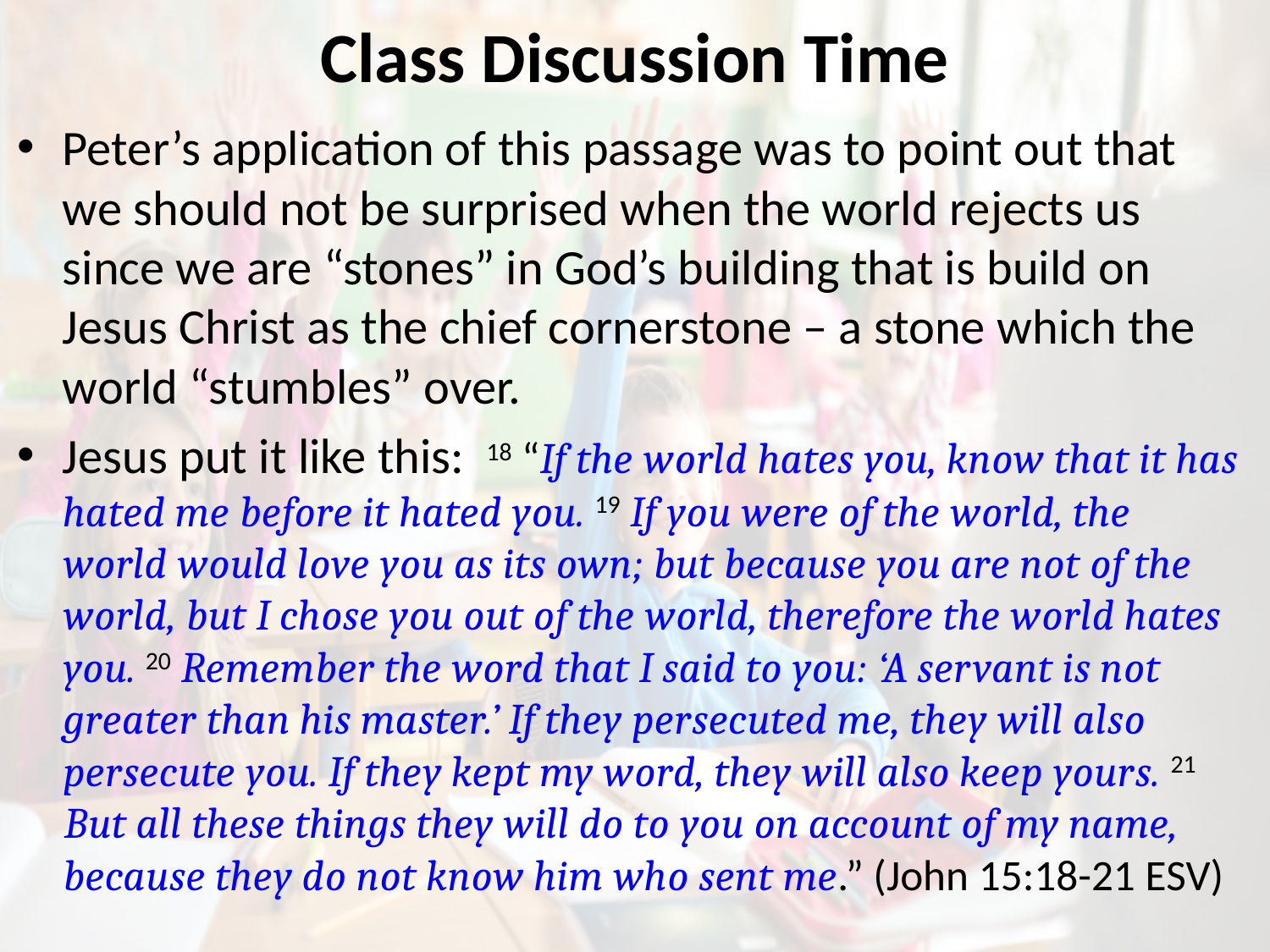

# Class Discussion Time
Peter’s application of this passage was to point out that we should not be surprised when the world rejects us since we are “stones” in God’s building that is build on Jesus Christ as the chief cornerstone – a stone which the world “stumbles” over.
Jesus put it like this:  18 “If the world hates you, know that it has hated me before it hated you. 19 If you were of the world, the world would love you as its own; but because you are not of the world, but I chose you out of the world, therefore the world hates you. 20 Remember the word that I said to you: ‘A servant is not greater than his master.’ If they persecuted me, they will also persecute you. If they kept my word, they will also keep yours. 21 But all these things they will do to you on account of my name, because they do not know him who sent me.” (John 15:18-21 ESV)